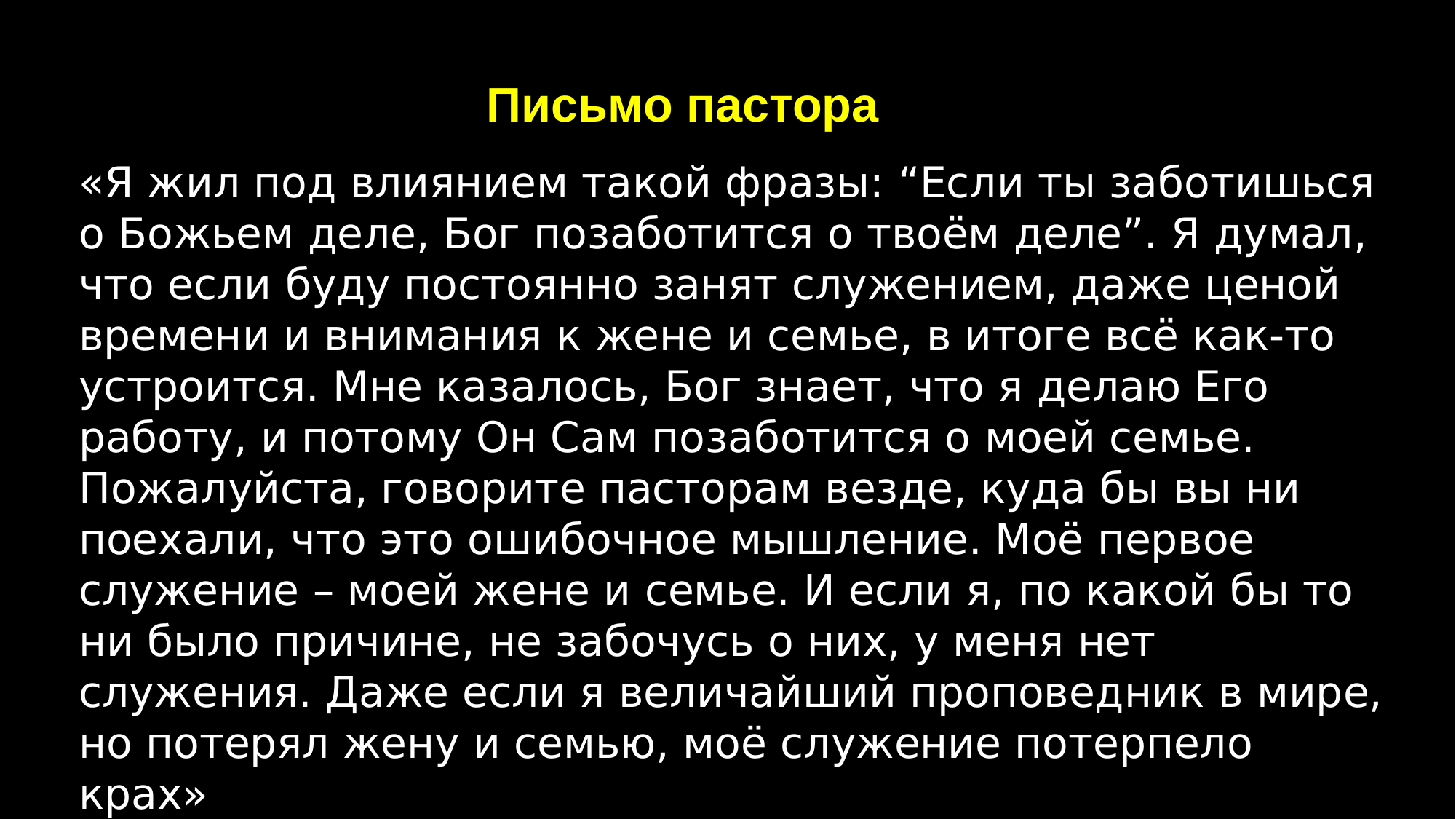

Письмо пастора
«Я жил под влиянием такой фразы: “Если ты заботишься о Божьем деле, Бог позаботится о твоём деле”. Я думал, что если буду постоянно занят служением, даже ценой времени и внимания к жене и семье, в итоге всё как-то устроится. Мне казалось, Бог знает, что я делаю Его работу, и потому Он Сам позаботится о моей семье.
Пожалуйста, говорите пасторам везде, куда бы вы ни поехали, что это ошибочное мышление. Моё первое служение – моей жене и семье. И если я, по какой бы то ни было причине, не забочусь о них, у меня нет служения. Даже если я величайший проповедник в мире, но потерял жену и семью, моё служение потерпело крах»